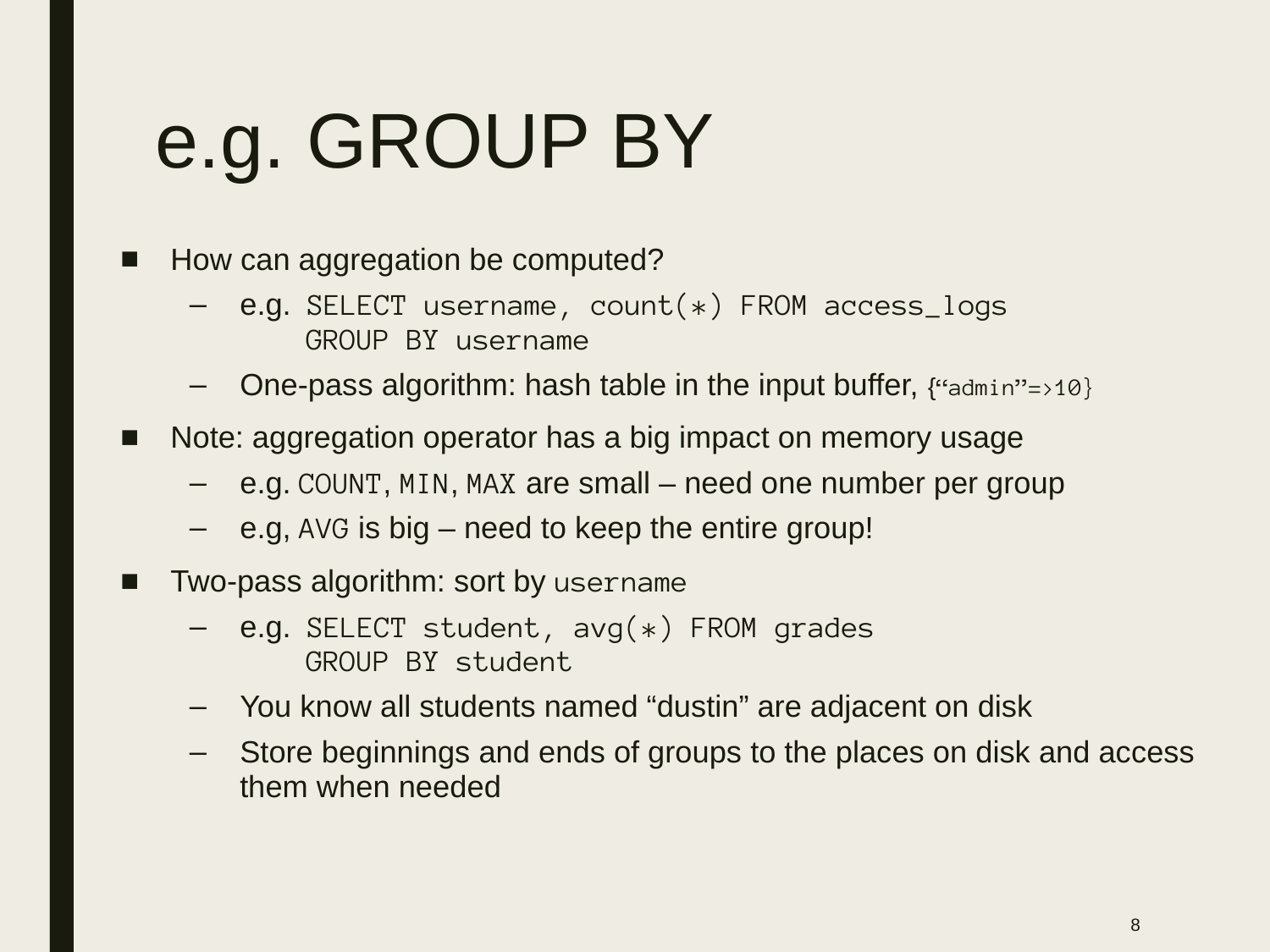

# e.g. GROUP BY
How can aggregation be computed?
e.g. SELECT username, count(*) FROM access_logs
    GROUP BY username
One-pass algorithm: hash table in the input buffer, {“admin”=>10}
Note: aggregation operator has a big impact on memory usage
e.g. COUNT, MIN, MAX are small – need one number per group
e.g, AVG is big – need to keep the entire group!
Two-pass algorithm: sort by username
e.g. SELECT student, avg(*) FROM grades
    GROUP BY student
You know all students named “dustin” are adjacent on disk
Store beginnings and ends of groups to the places on disk and access them when needed

8